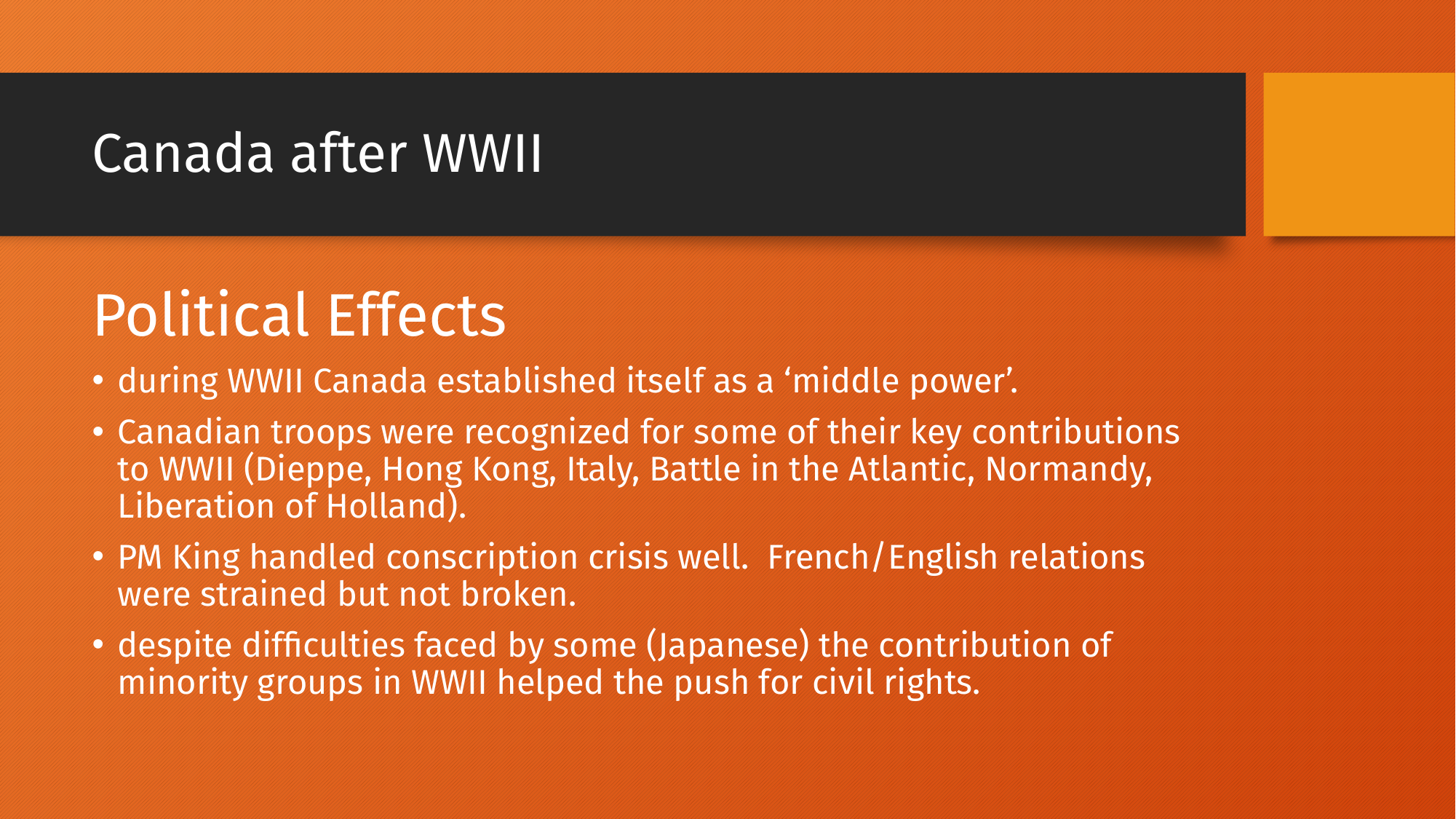

# Canada after WWII
Political Effects
during WWII Canada established itself as a ‘middle power’.
Canadian troops were recognized for some of their key contributions to WWII (Dieppe, Hong Kong, Italy, Battle in the Atlantic, Normandy, Liberation of Holland).
PM King handled conscription crisis well.  French/English relations were strained but not broken.
despite difficulties faced by some (Japanese) the contribution of minority groups in WWII helped the push for civil rights.